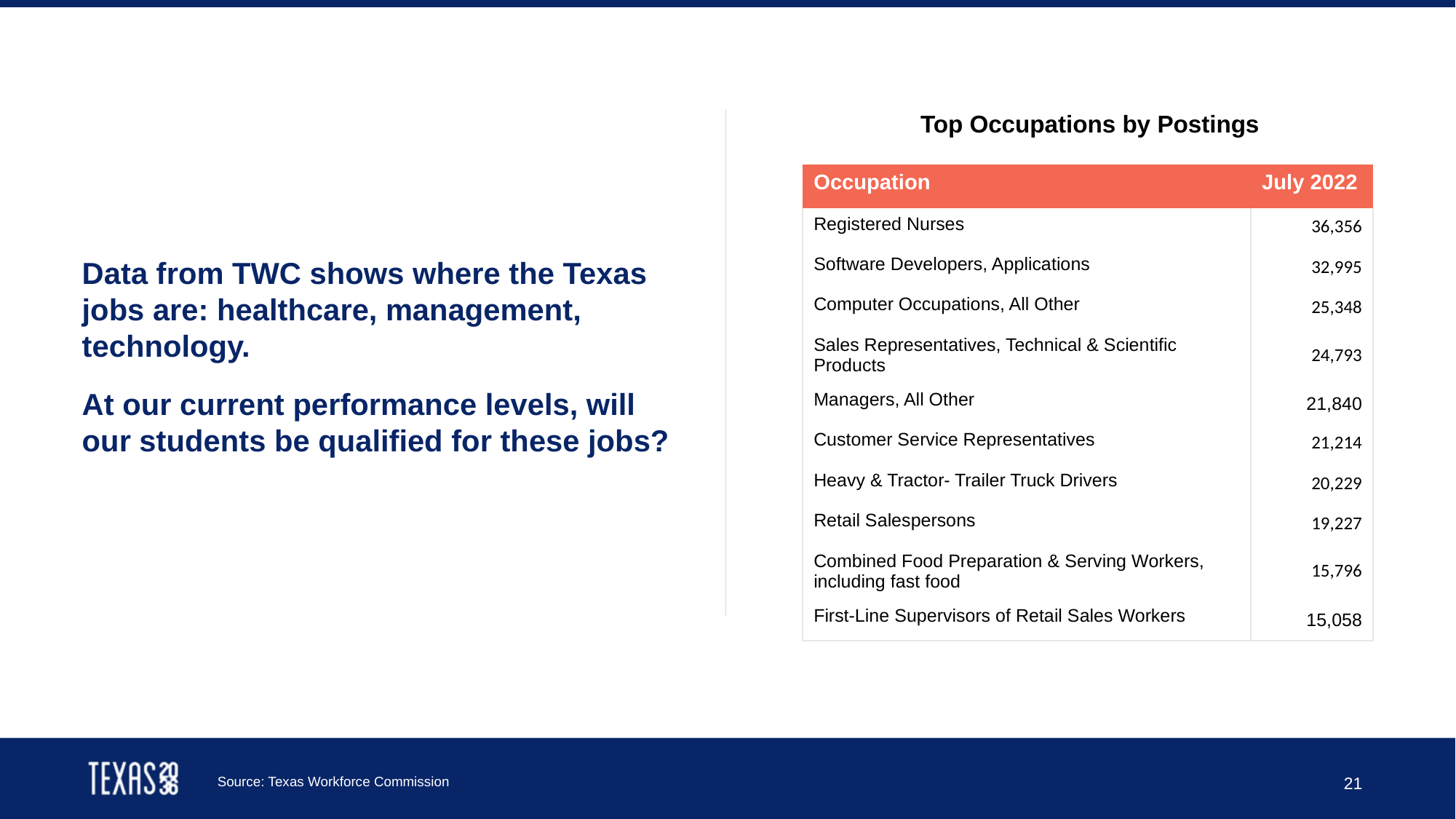

Top Occupations by Postings
| Occupation | July 2022 |
| --- | --- |
| Registered Nurses | 36,356 |
| Software Developers, Applications | 32,995 |
| Computer Occupations, All Other | 25,348 |
| Sales Representatives, Technical & Scientific Products | 24,793 |
| Managers, All Other | 21,840 |
| Customer Service Representatives | 21,214 |
| Heavy & Tractor- Trailer Truck Drivers | 20,229 |
| Retail Salespersons | 19,227 |
| Combined Food Preparation & Serving Workers, including fast food | 15,796 |
| First-Line Supervisors of Retail Sales Workers | 15,058 |
Data from TWC shows where the Texas jobs are: healthcare, management, technology.

At our current performance levels, will our students be qualified for these jobs?
Source: Texas Workforce Commission